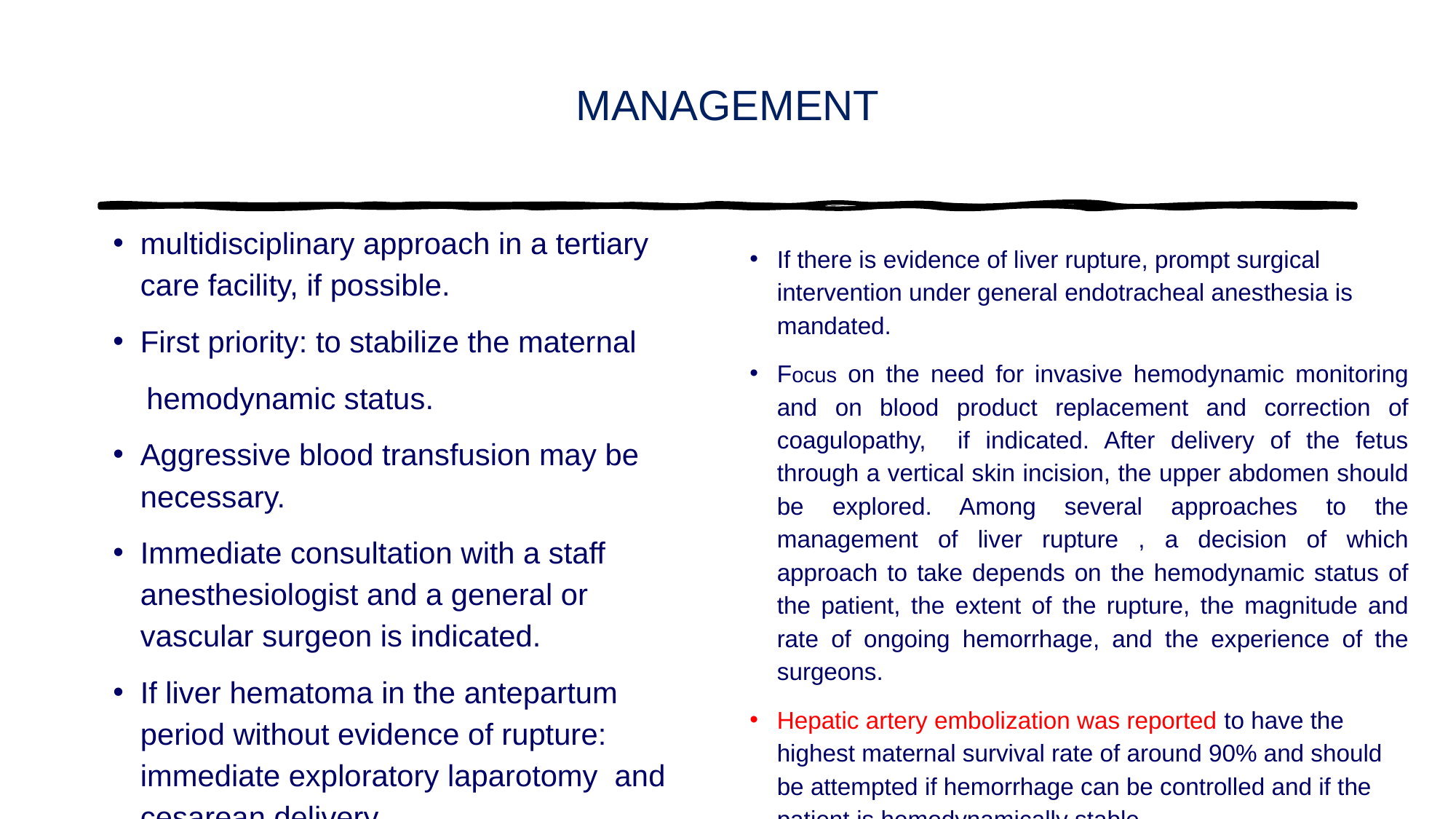

# MANAGEMENT
multidisciplinary approach in a tertiary care facility, if possible.
First priority: to stabilize the maternal
    hemodynamic status.
Aggressive blood transfusion may be necessary.
Immediate consultation with a staff anesthesiologist and a general or vascular surgeon is indicated.
If liver hematoma in the antepartum period without evidence of rupture: immediate exploratory laparotomy  and cesarean delivery

If there is evidence of liver rupture, prompt surgical intervention under general endotracheal anesthesia is mandated.
Focus on the need for invasive hemodynamic monitoring and on blood product replacement and correction of coagulopathy,  if indicated. After delivery of the fetus through a vertical skin incision, the upper abdomen should be explored. Among several approaches to the management of liver rupture , a decision of which approach to take depends on the hemodynamic status of the patient, the extent of the rupture, the magnitude and rate of ongoing hemorrhage, and the experience of the surgeons.
Hepatic artery embolization was reported to have the highest maternal survival rate of around 90% and should  be attempted if hemorrhage can be controlled and if the patient is hemodynamically stable.